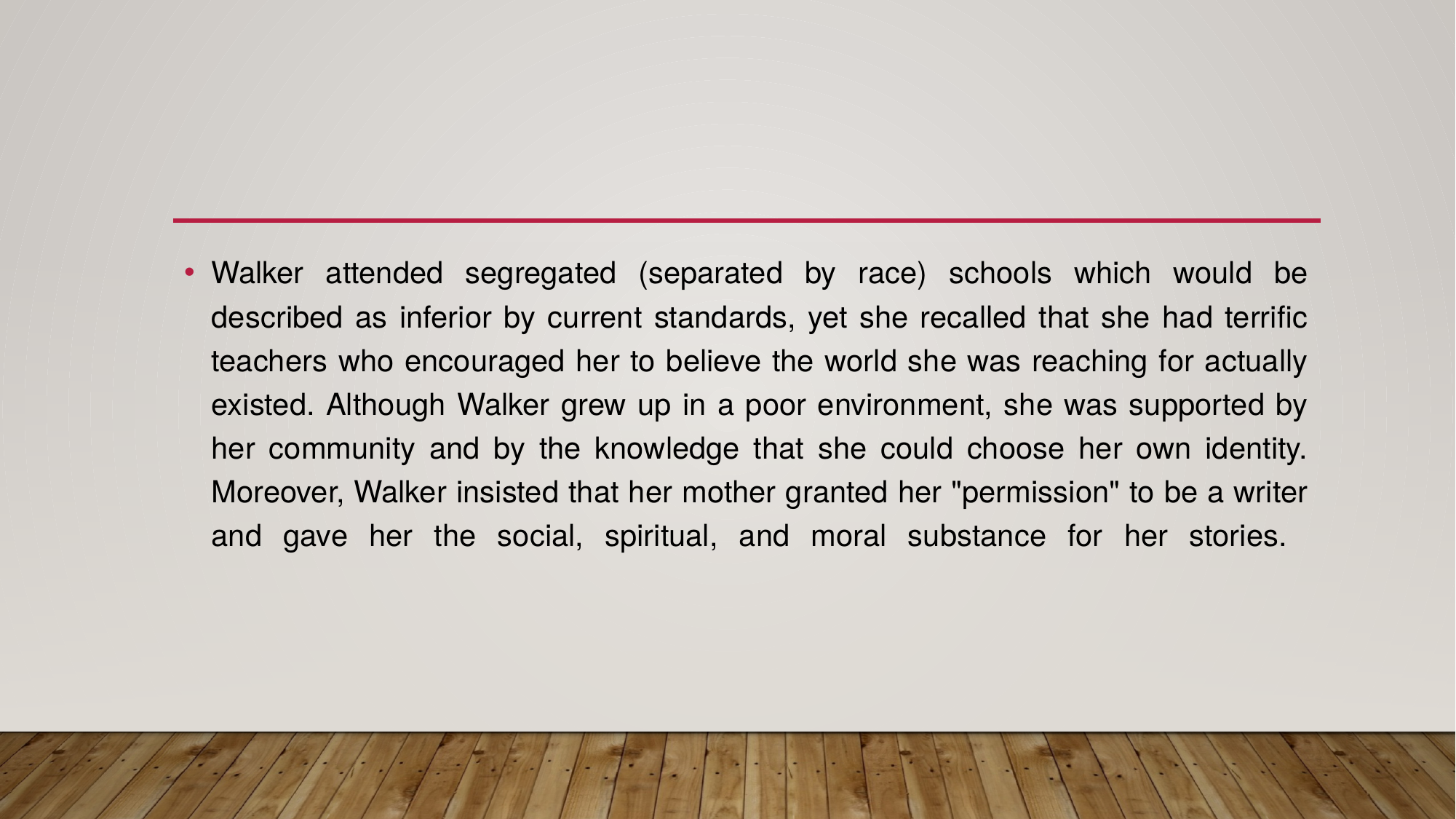

#
Walker attended segregated (separated by race) schools which would be described as inferior by current standards, yet she recalled that she had terrific teachers who encouraged her to believe the world she was reaching for actually existed. Although Walker grew up in a poor environment, she was supported by her community and by the knowledge that she could choose her own identity. Moreover, Walker insisted that her mother granted her "permission" to be a writer and gave her the social, spiritual, and moral substance for her stories.